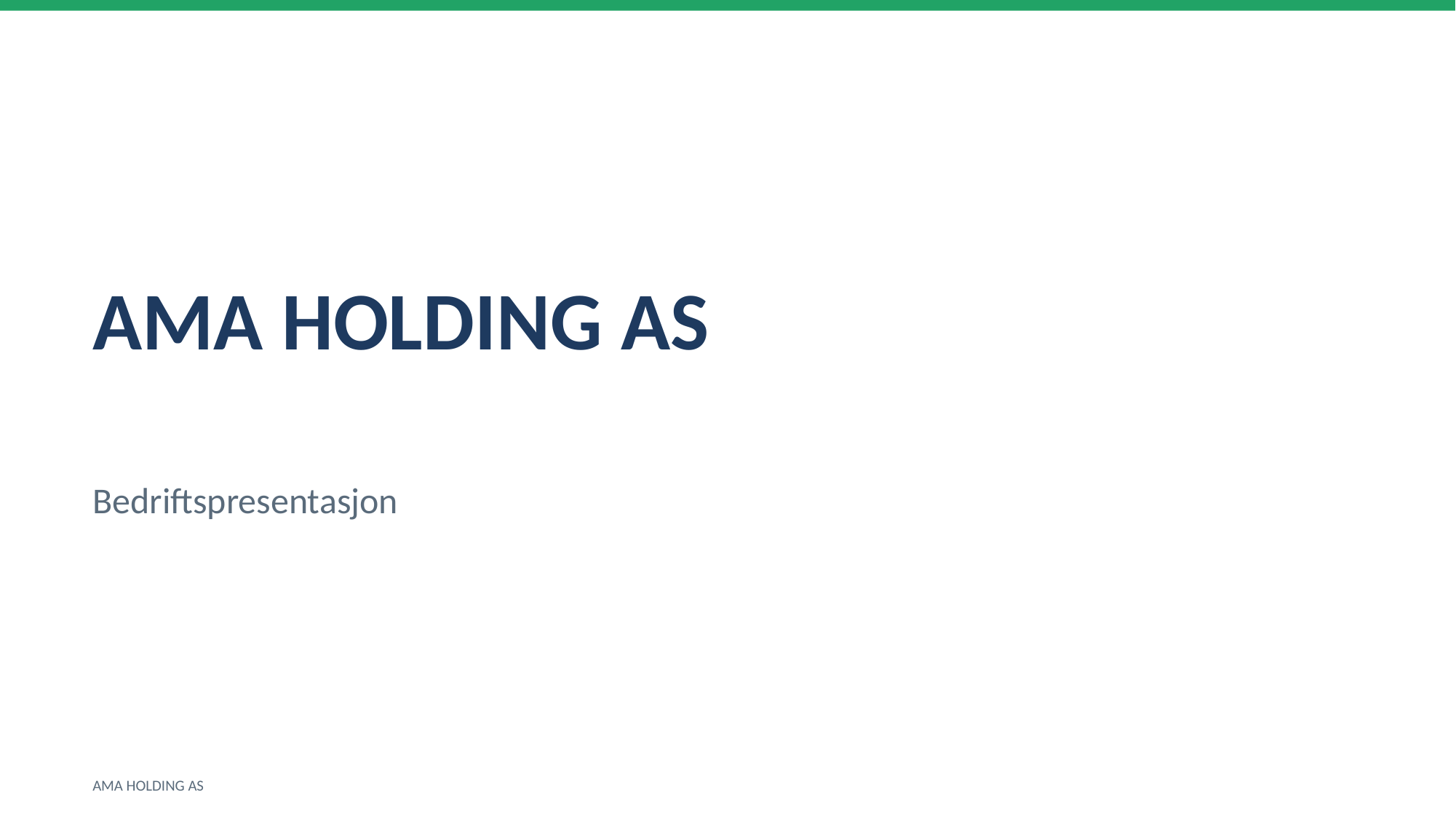

AMA HOLDING AS
Bedriftspresentasjon
AMA HOLDING AS